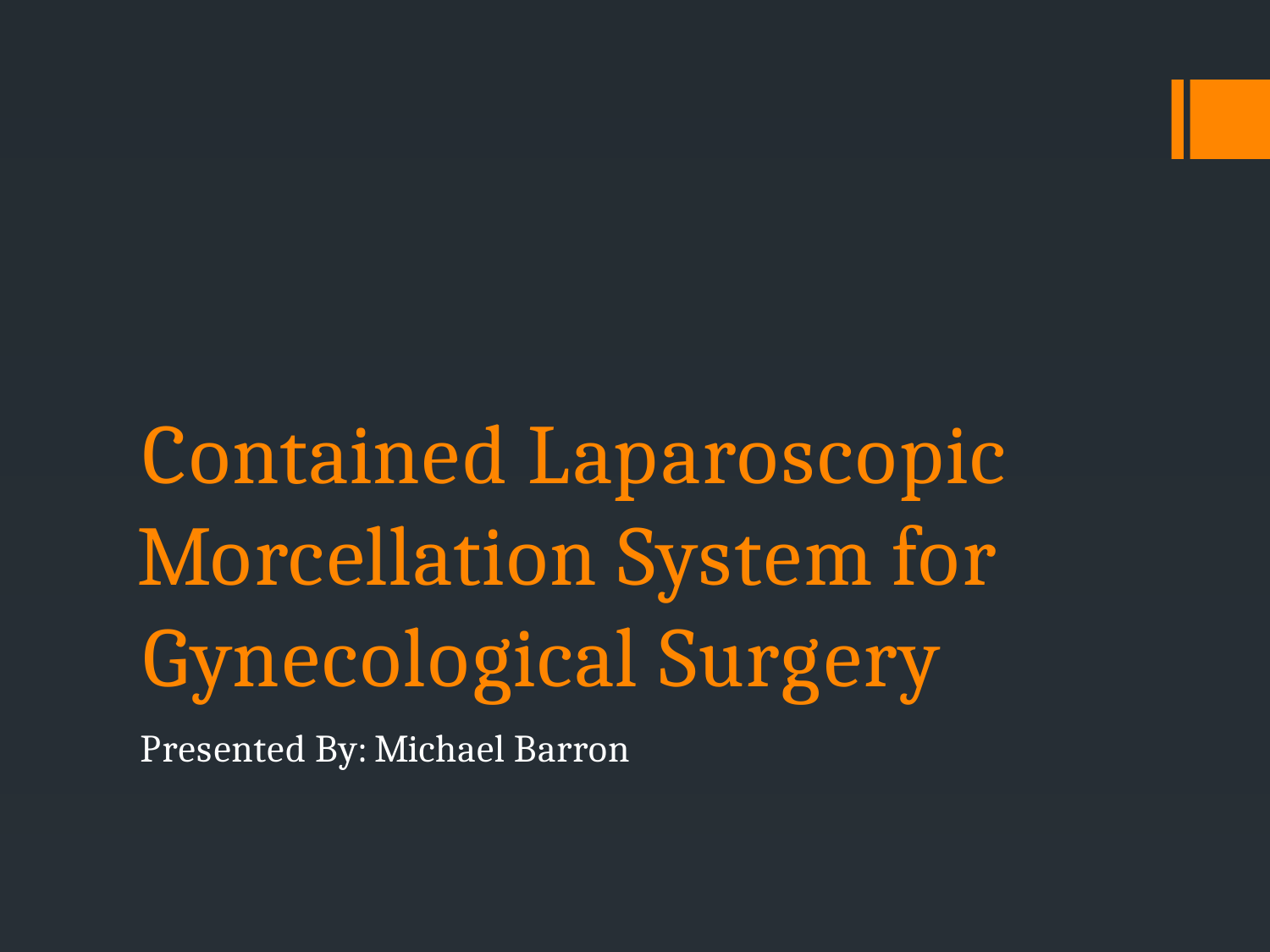

# Contained Laparoscopic Morcellation System for Gynecological Surgery
Presented By: Michael Barron